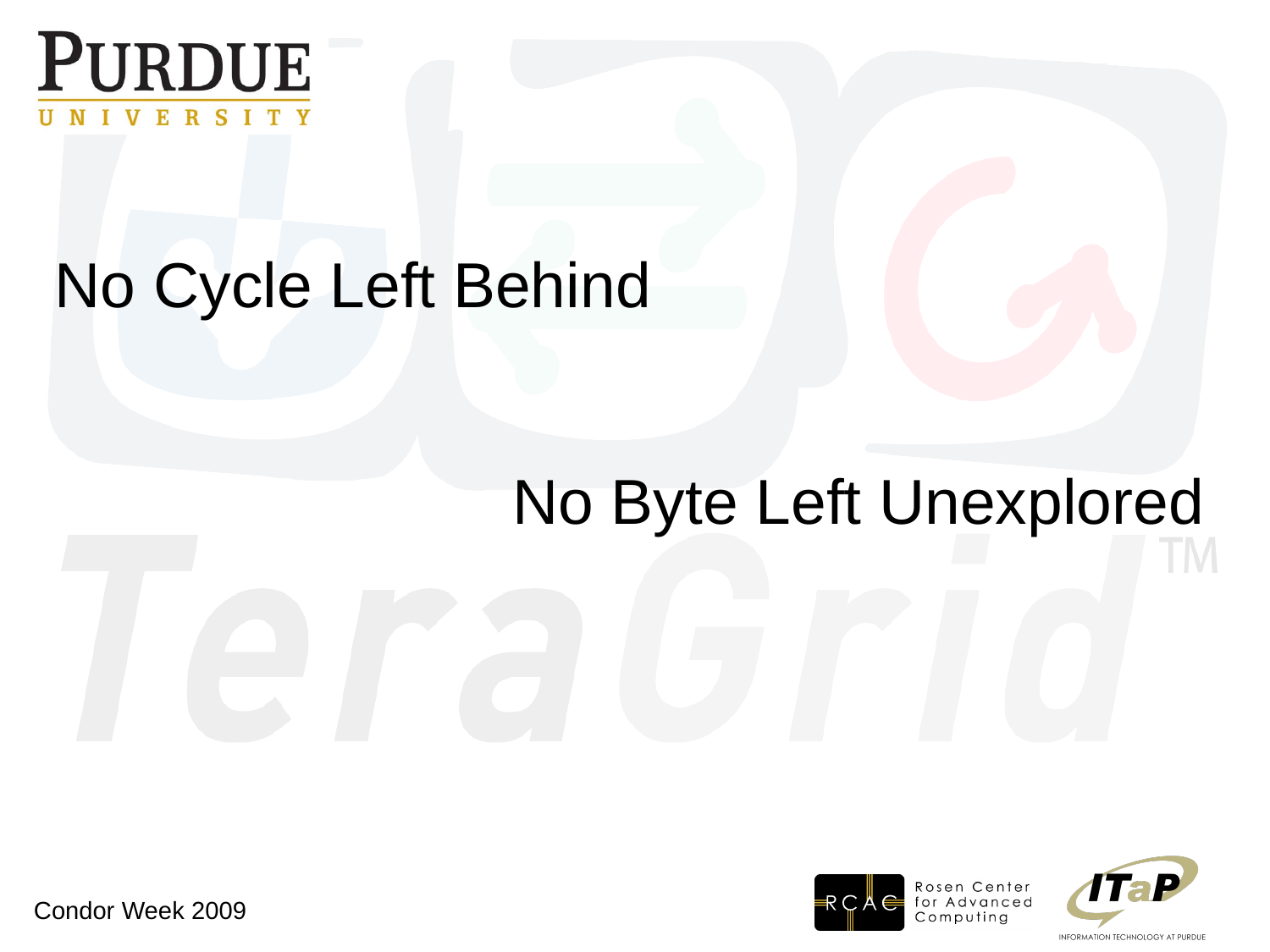

#
No Cycle Left Behind
No Byte Left Unexplored
Condor Week 2009